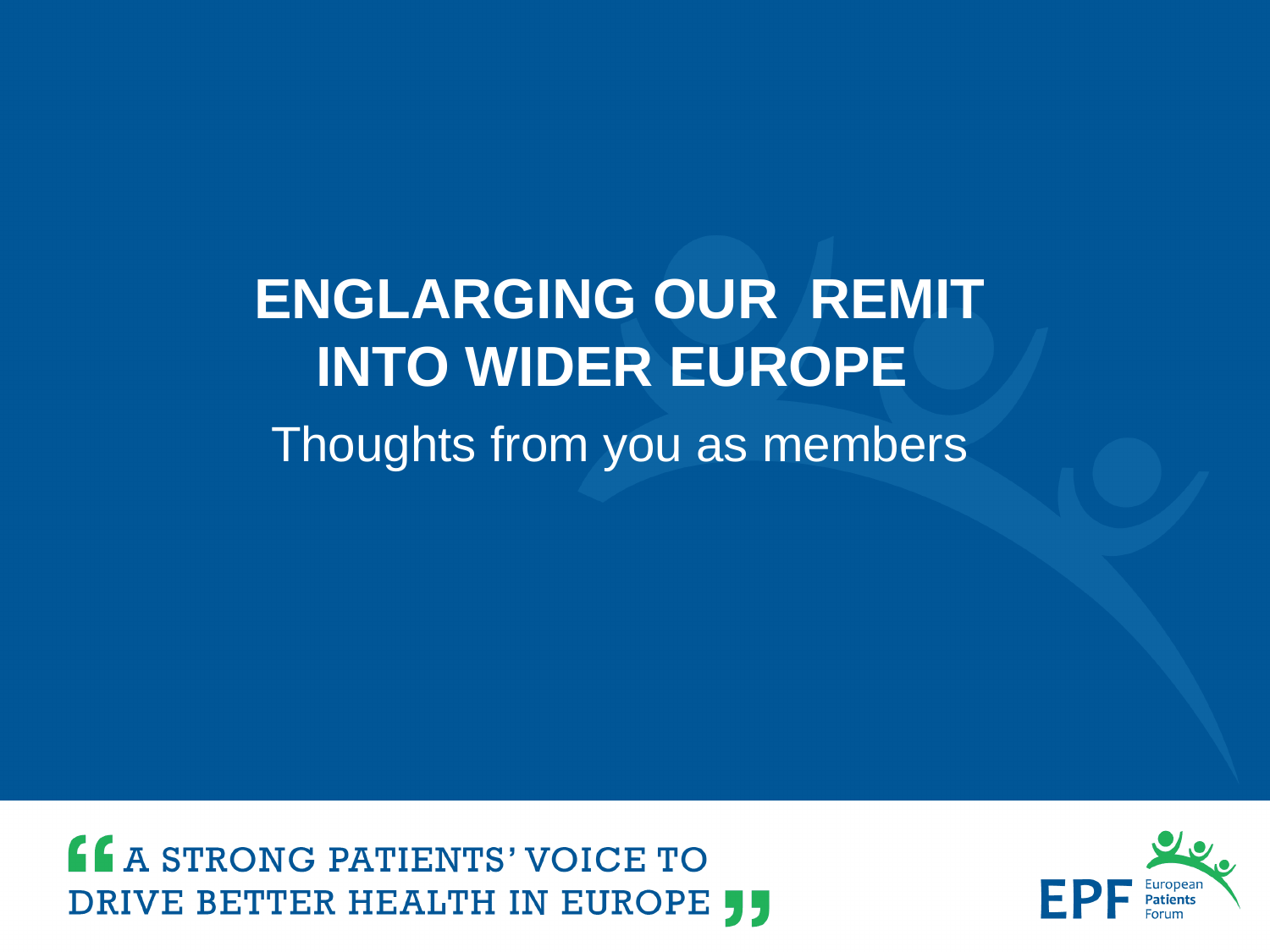

EnglargING OUR  REMIT iNTO WIDER EUROPE
Thoughts from you as members